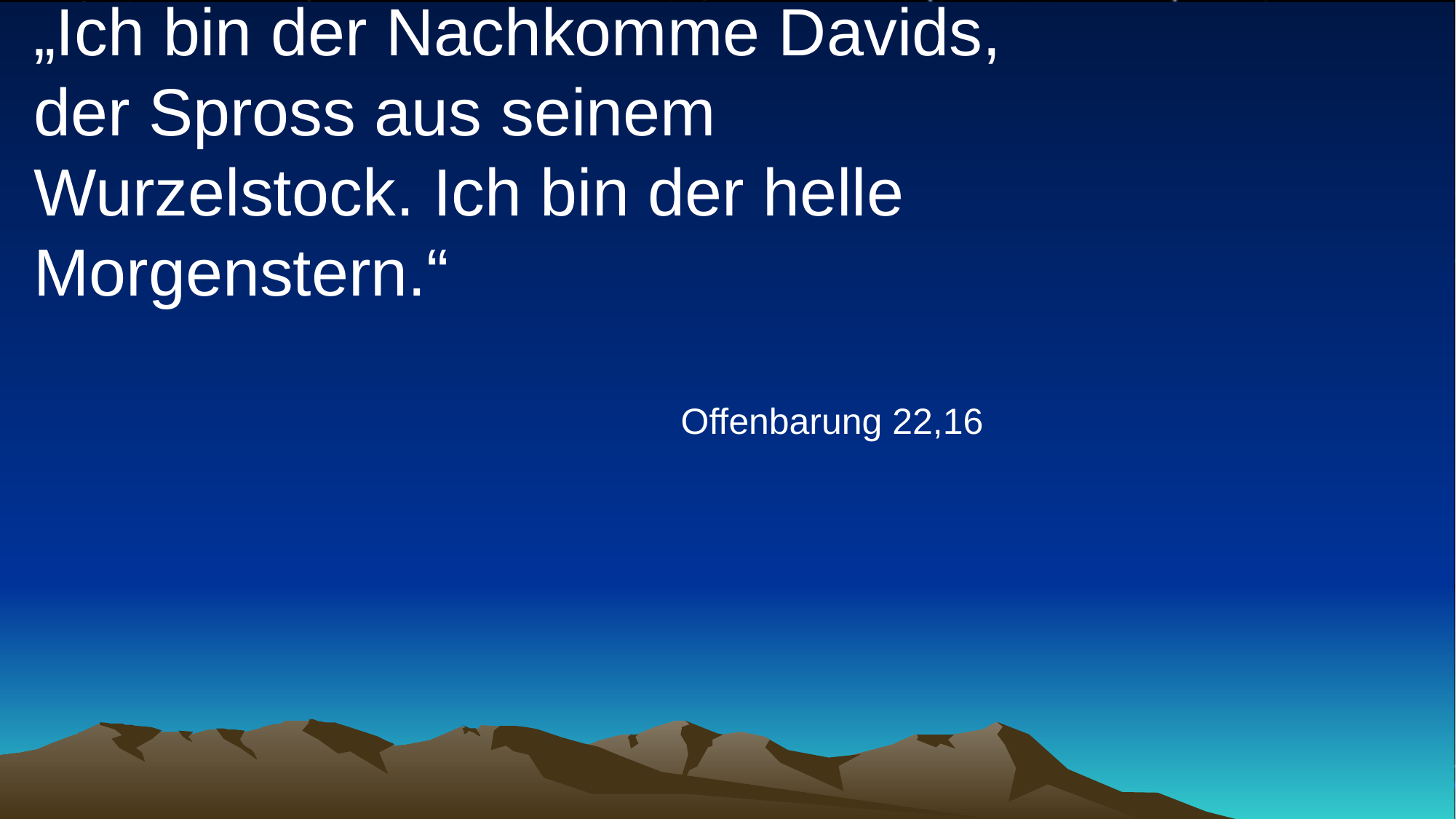

# „Ich bin der Nachkomme Davids, der Spross aus seinem Wurzelstock. Ich bin der helle Morgenstern.“
Offenbarung 22,16